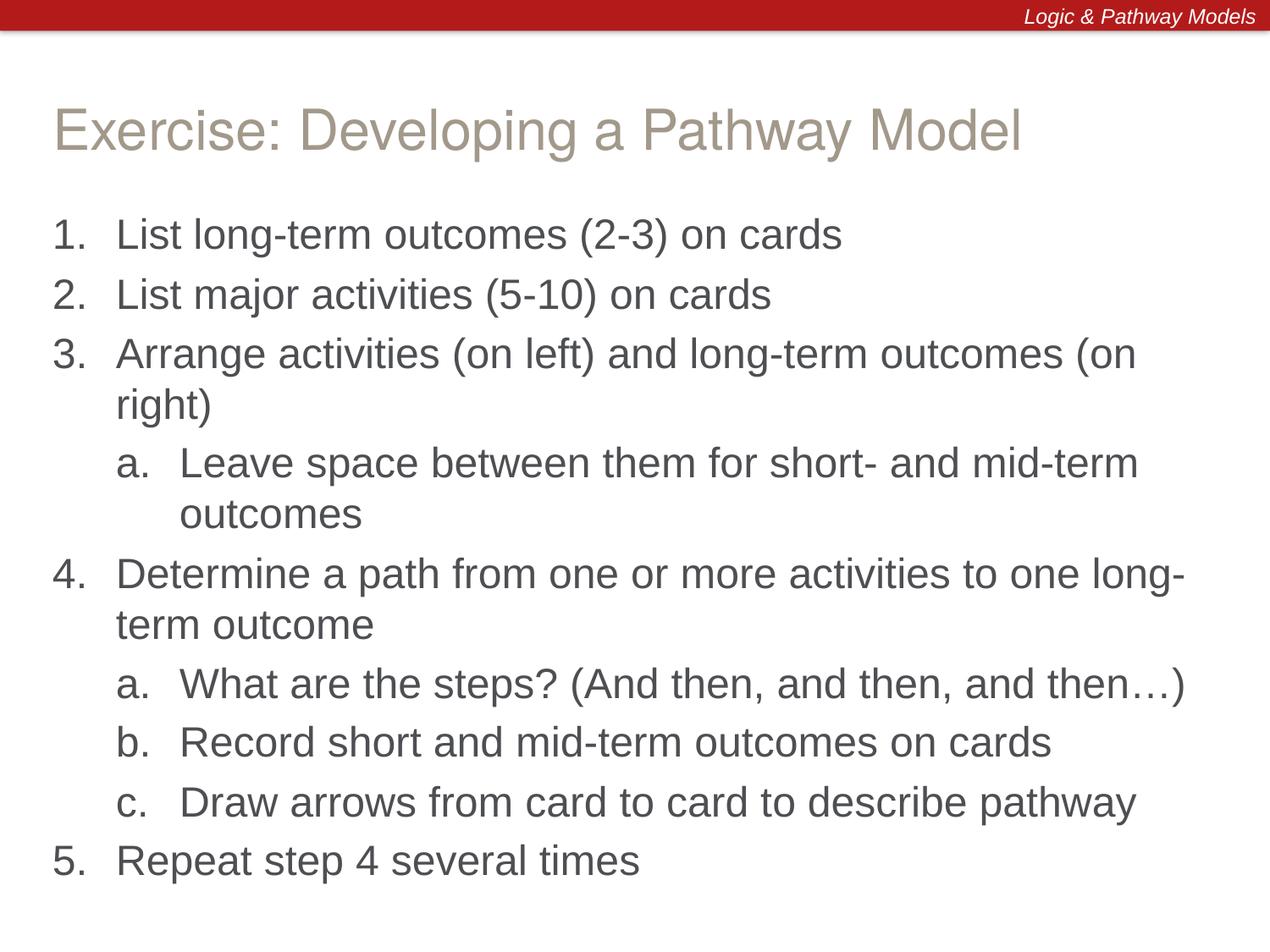

Logic & Pathway Models
# Exercise: Developing a Pathway Model
List long-term outcomes (2-3) on cards
List major activities (5-10) on cards
Arrange activities (on left) and long-term outcomes (on right)
Leave space between them for short- and mid-term outcomes
Determine a path from one or more activities to one long-term outcome
What are the steps? (And then, and then, and then…)
Record short and mid-term outcomes on cards
Draw arrows from card to card to describe pathway
Repeat step 4 several times